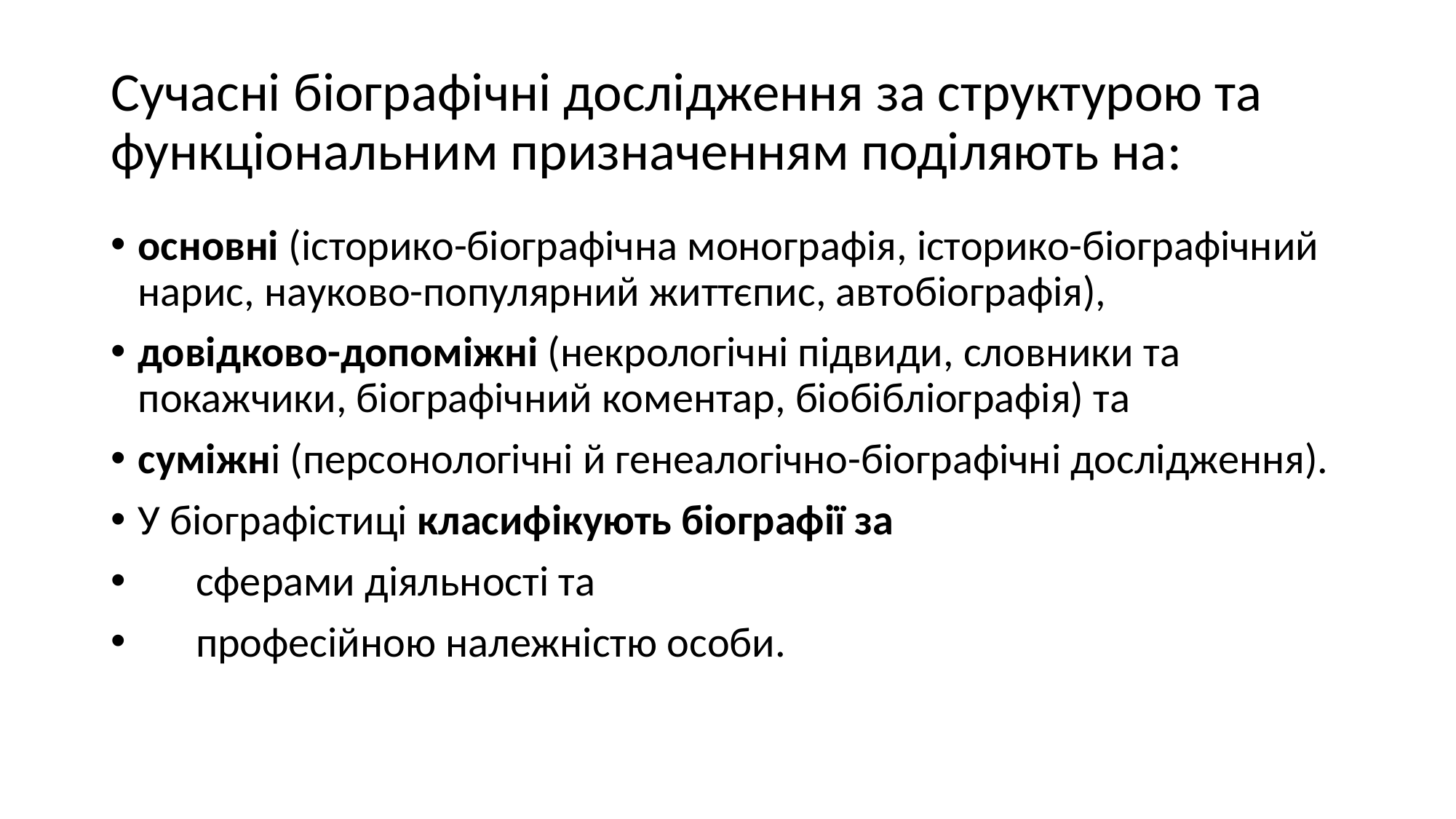

# Сучасні біографічні дослідження за структурою та функціональним призначенням поділяють на:
основні (історико-біографічна монографія, історико-біографічний нарис, науково-популярний життєпис, автобіографія),
довідково-допоміжні (некрологічні підвиди, словники та покажчики, біографічний коментар, біобібліографія) та
суміжні (персонологічні й генеалогічно-біографічні дослідження).
У біографістиці класифікують біографії за
      сферами діяльності та
      професійною належністю особи.